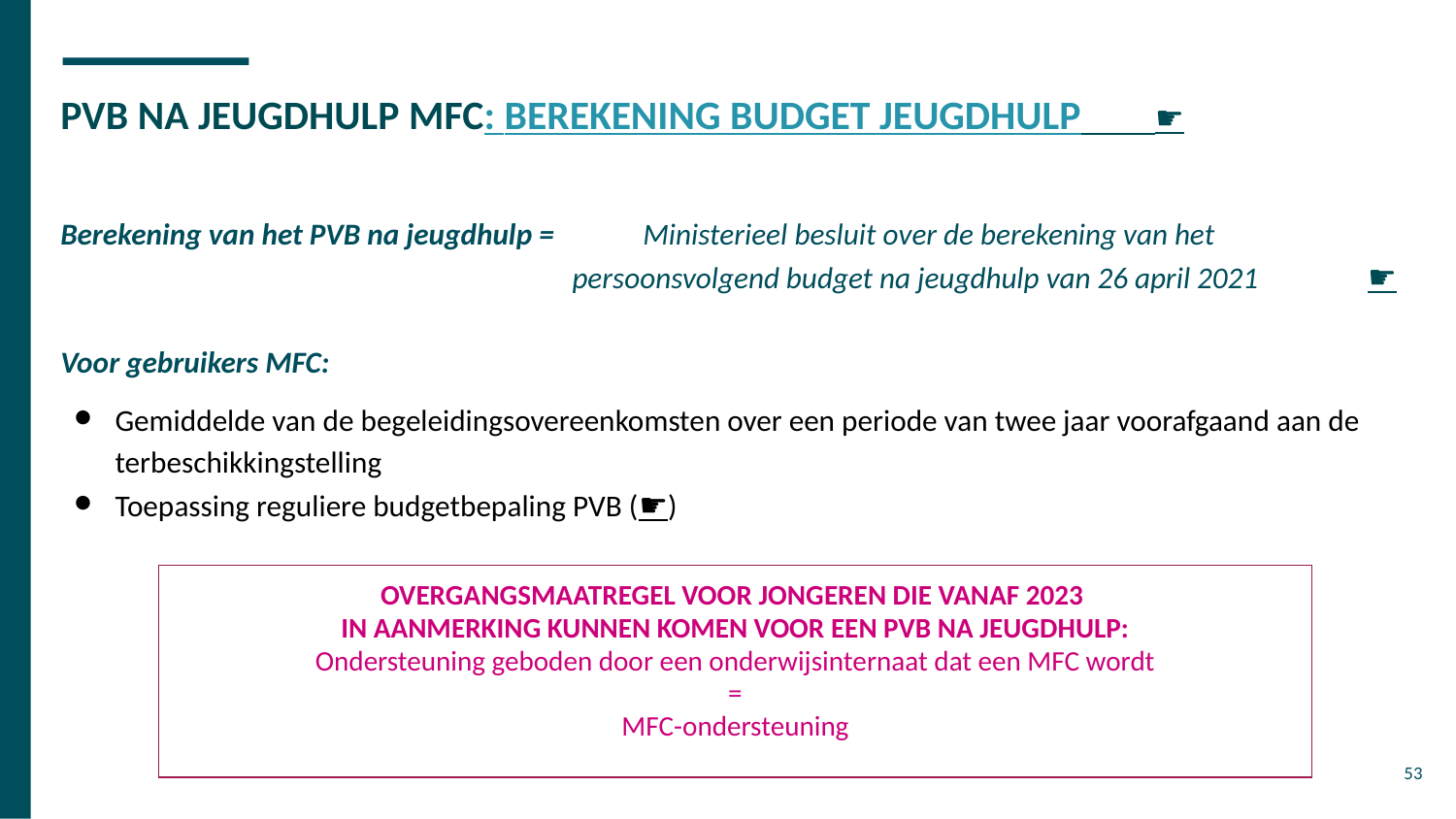

# PVB NA JEUGDHULP MFC: BEREKENING BUDGET JEUGDHULP			        ☛

Berekening van het PVB na jeugdhulp =	Ministerieel besluit over de berekening van het
   persoonsvolgend budget na jeugdhulp van 26 april 2021                ☛

Voor gebruikers MFC:
Gemiddelde van de begeleidingsovereenkomsten over een periode van twee jaar voorafgaand aan de terbeschikkingstelling
Toepassing reguliere budgetbepaling PVB (☛)

| OVERGANGSMAATREGEL VOOR JONGEREN DIE VANAF 2023 IN AANMERKING KUNNEN KOMEN VOOR EEN PVB NA JEUGDHULP: Ondersteuning geboden door een onderwijsinternaat dat een MFC wordt = MFC-ondersteuning |
| --- |
53